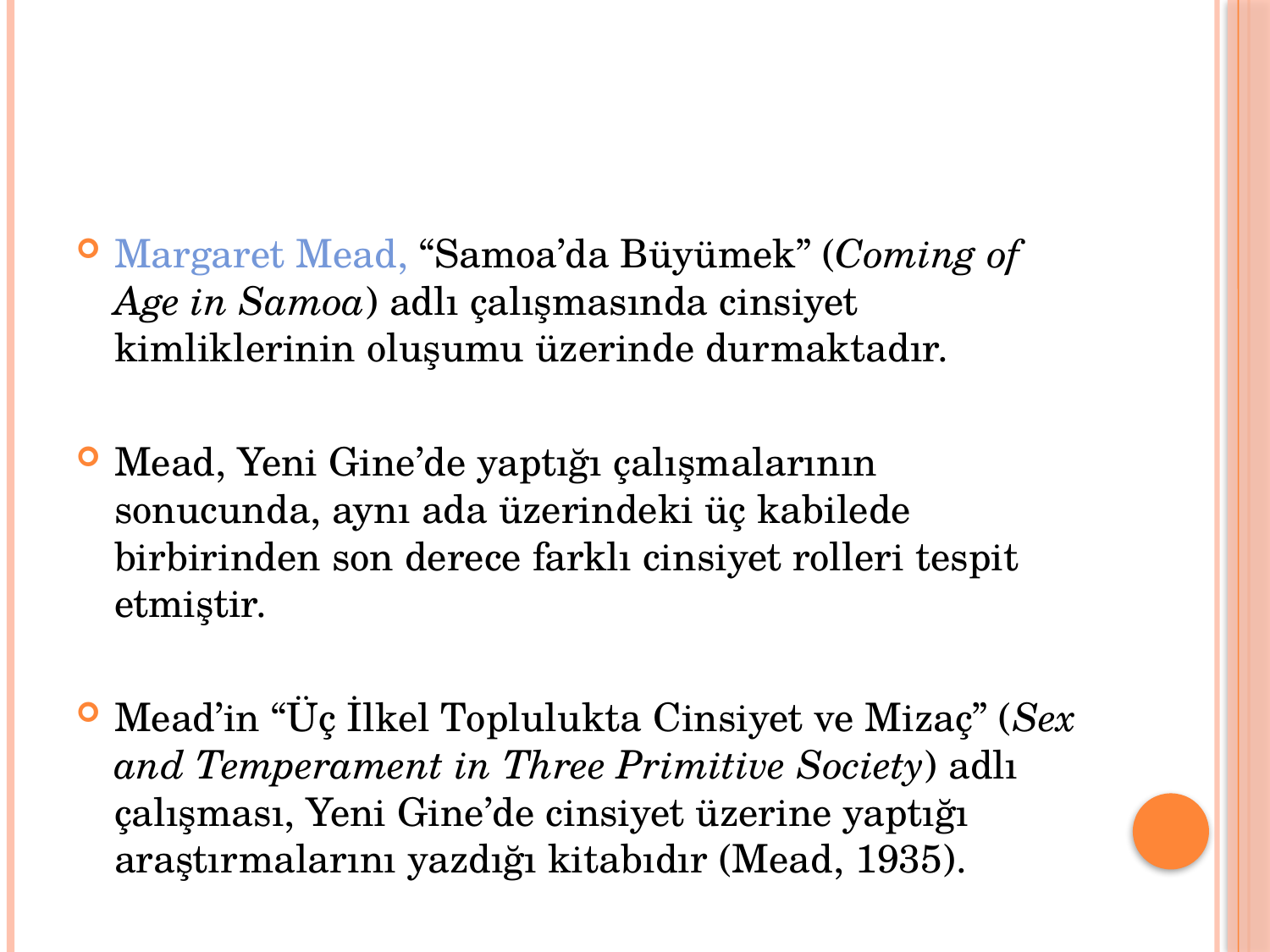

#
Margaret Mead, “Samoa’da Büyümek” (Coming of Age in Samoa) adlı çalışmasında cinsiyet kimliklerinin oluşumu üzerinde durmaktadır.

Mead, Yeni Gine’de yaptığı çalışmalarının sonucunda, aynı ada üzerindeki üç kabilede birbirinden son derece farklı cinsiyet rolleri tespit etmiştir.

Mead’in “Üç İlkel Toplulukta Cinsiyet ve Mizaç” (Sex and Temperament in Three Primitive Society) adlı çalışması, Yeni Gine’de cinsiyet üzerine yaptığı araştırmalarını yazdığı kitabıdır (Mead, 1935).